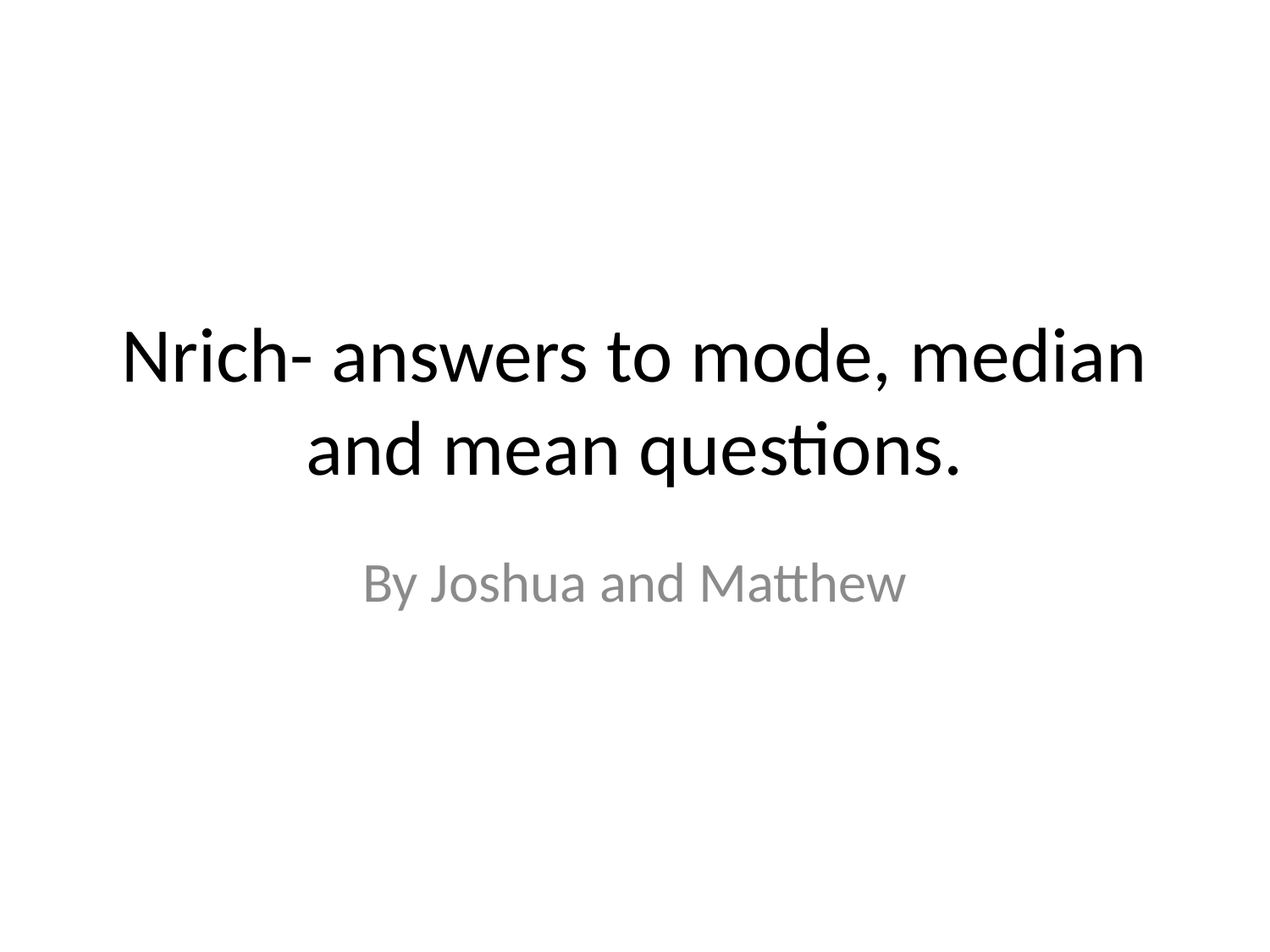

# Nrich- answers to mode, median and mean questions.
By Joshua and Matthew